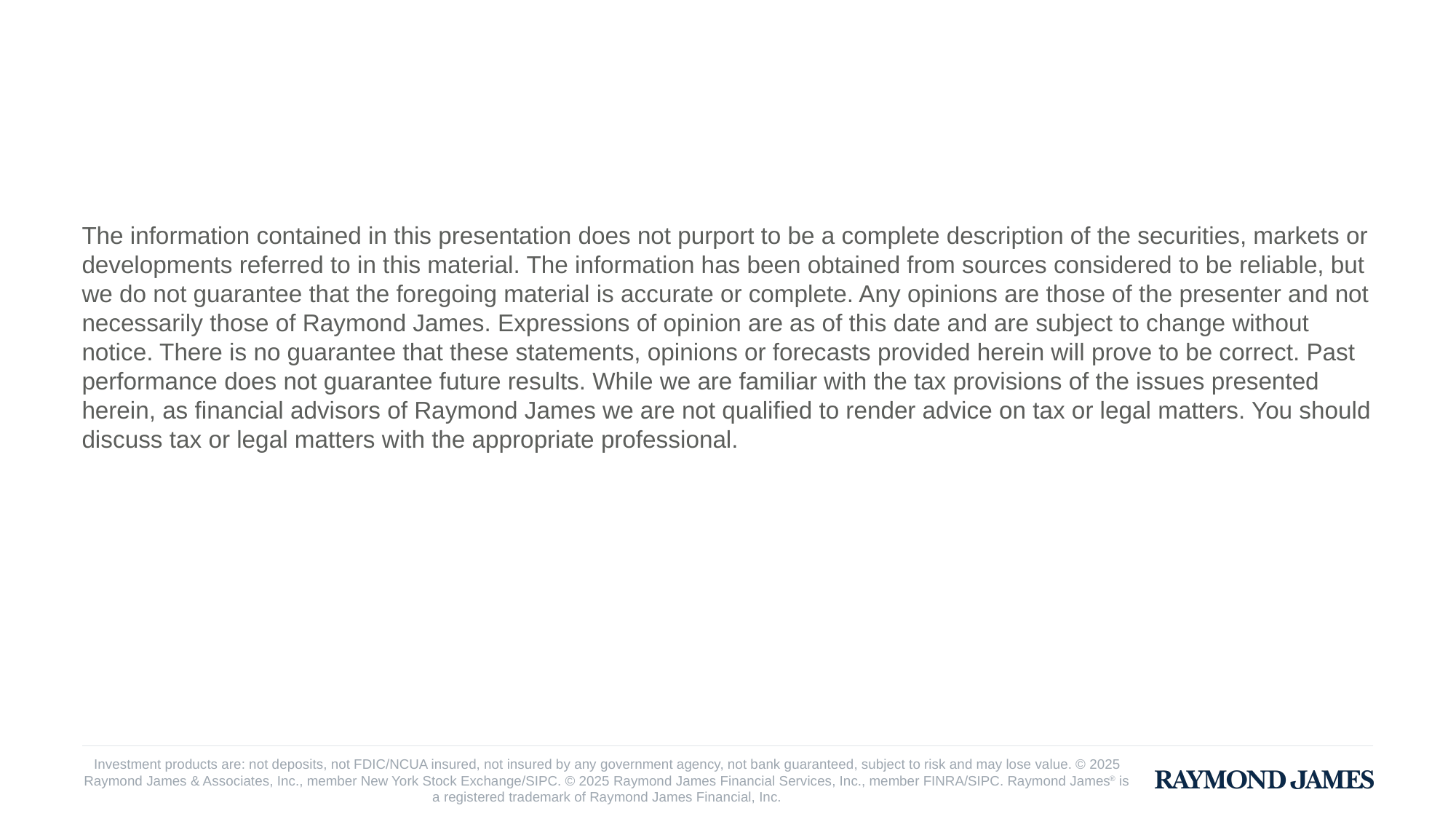

The information contained in this presentation does not purport to be a complete description of the securities, markets or developments referred to in this material. The information has been obtained from sources considered to be reliable, but we do not guarantee that the foregoing material is accurate or complete. Any opinions are those of the presenter and not necessarily those of Raymond James. Expressions of opinion are as of this date and are subject to change without notice. There is no guarantee that these statements, opinions or forecasts provided herein will prove to be correct. Past performance does not guarantee future results. While we are familiar with the tax provisions of the issues presented herein, as financial advisors of Raymond James we are not qualified to render advice on tax or legal matters. You should discuss tax or legal matters with the appropriate professional.
Investment products are: not deposits, not FDIC/NCUA insured, not insured by any government agency, not bank guaranteed, subject to risk and may lose value. © 2025 Raymond James & Associates, Inc., member New York Stock Exchange/SIPC. © 2025 Raymond James Financial Services, Inc., member FINRA/SIPC. Raymond James® is a registered trademark of Raymond James Financial, Inc.